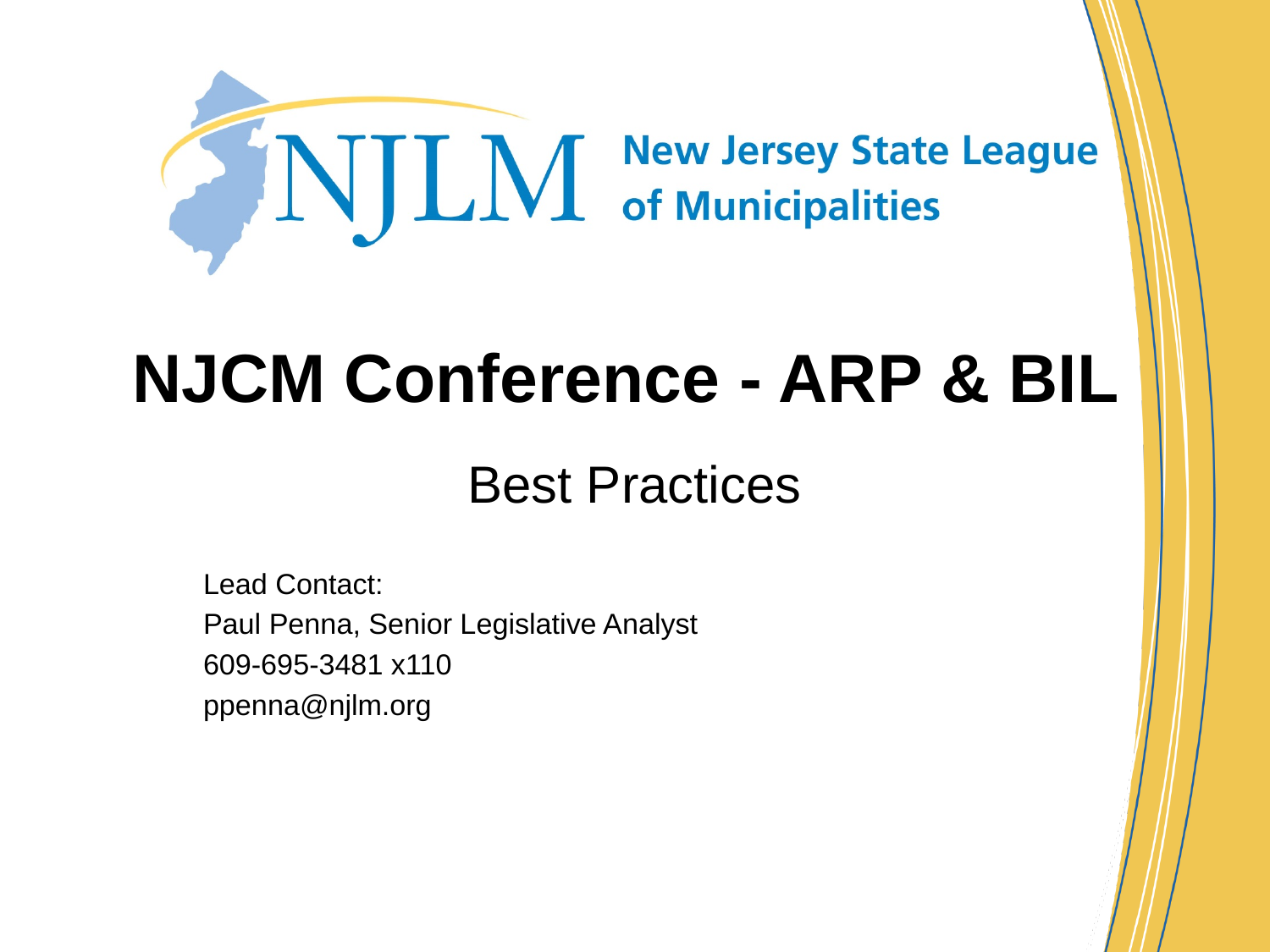

# NJCM Conference - ARP & BIL
Best Practices

Lead Contact:
Paul Penna, Senior Legislative Analyst
609-695-3481 x110
ppenna@njlm.org